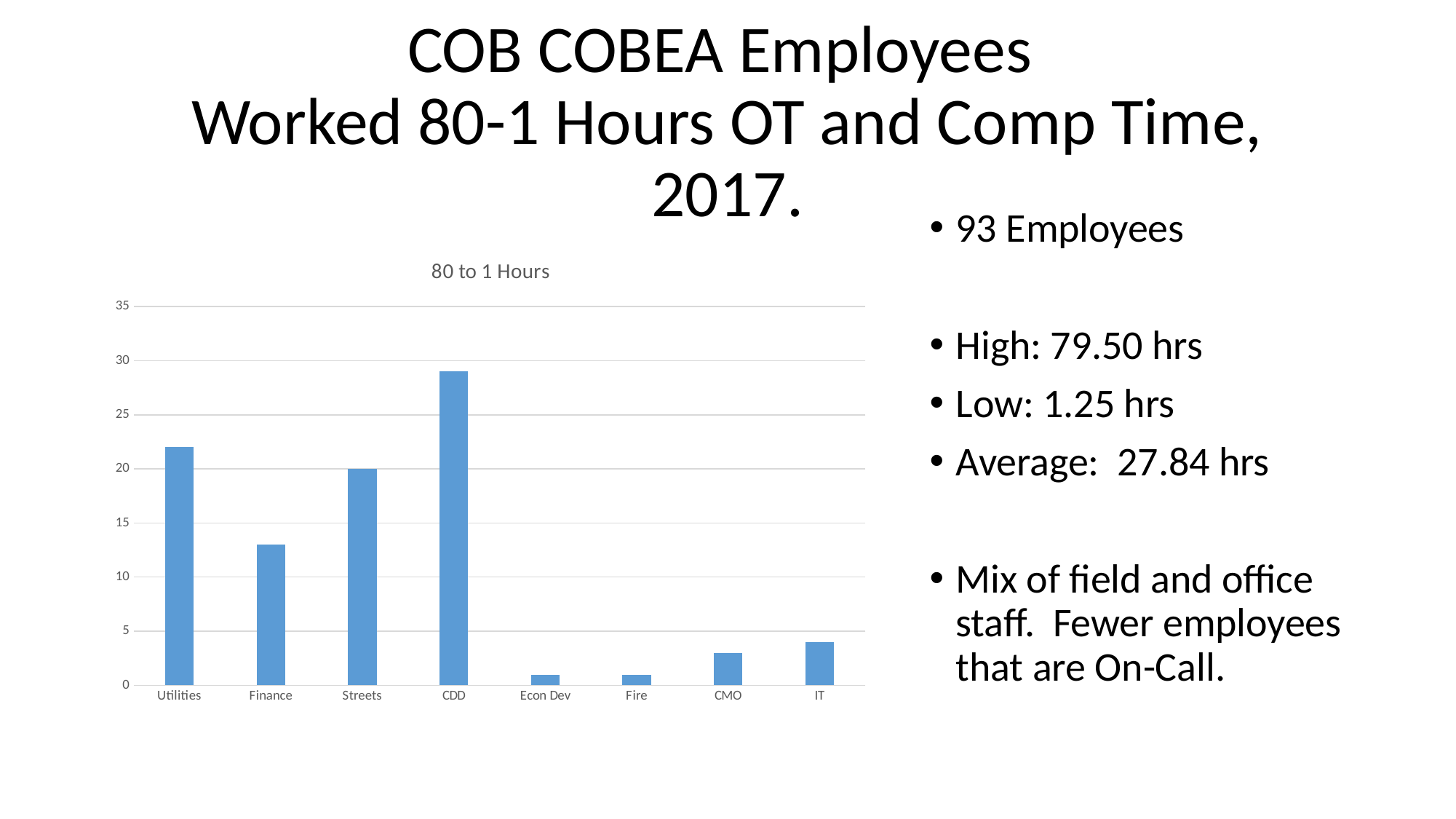

# COB COBEA Employees Worked 80-1 Hours OT and Comp Time, 2017.
93 Employees

High: 79.50 hrs
Low: 1.25 hrs
Average:  27.84 hrs

Mix of field and office staff.  Fewer employees that are On-Call.

### Chart: 80 to 1 Hours

| Category |  |
|---|---|
| Utilities | 22.0 |
| Finance | 13.0 |
| Streets | 20.0 |
| CDD | 29.0 |
| Econ Dev | 1.0 |
| Fire | 1.0 |
| CMO | 3.0 |
| IT | 4.0 |